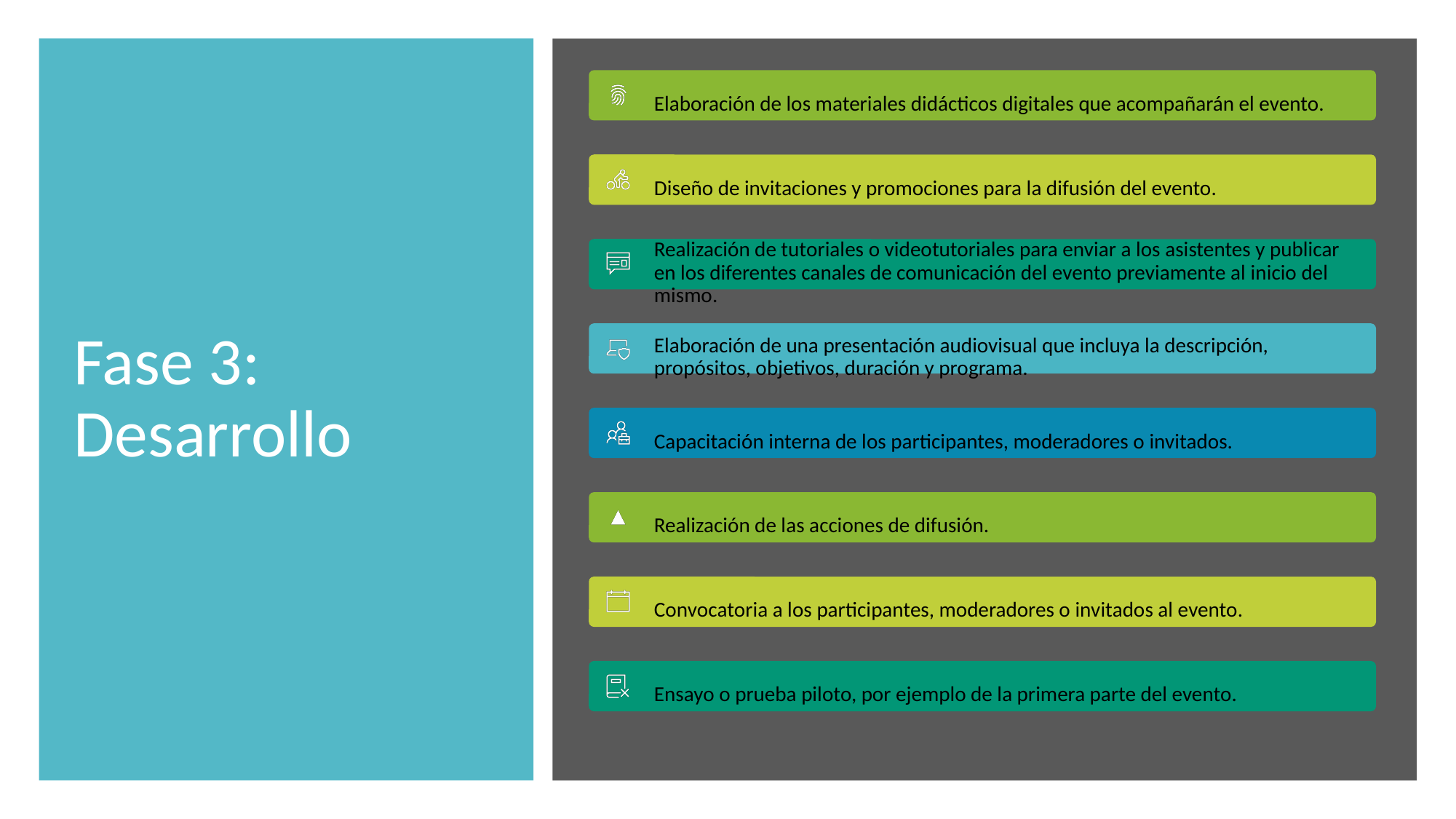

# Fase 3: Desarrollo
Elaboración de los materiales didácticos digitales que acompañarán el evento.
Diseño de invitaciones y promociones para la difusión del evento.
Realización de tutoriales o videotutoriales para enviar a los asistentes y publicar en los diferentes canales de comunicación del evento previamente al inicio del mismo.
Elaboración de una presentación audiovisual que incluya la descripción, propósitos, objetivos, duración y programa.
Capacitación interna de los participantes, moderadores o invitados.
Realización de las acciones de difusión.
Convocatoria a los participantes, moderadores o invitados al evento.
Ensayo o prueba piloto, por ejemplo de la primera parte del evento.